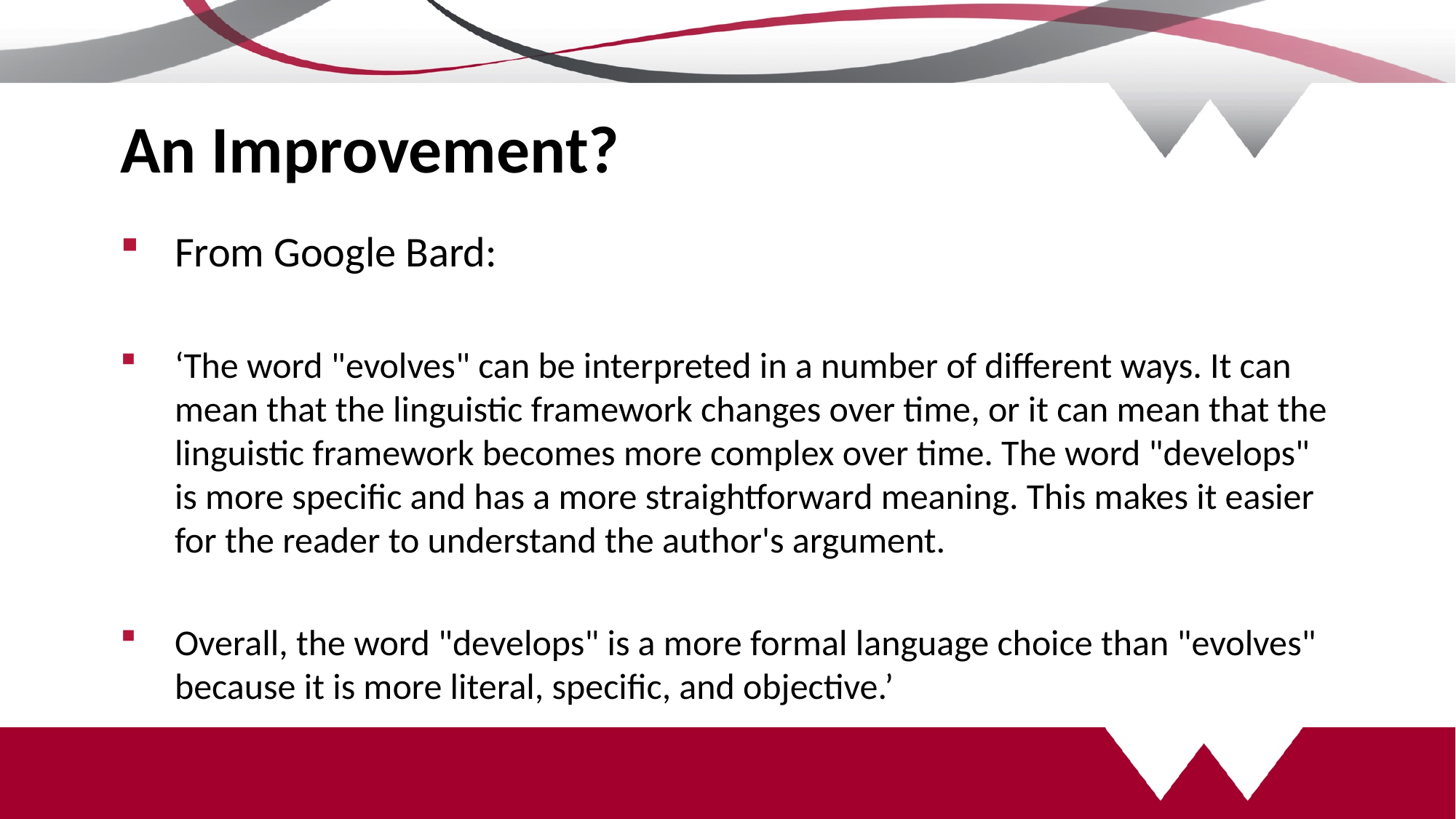

# An Improvement?
From Google Bard:

‘The word "evolves" can be interpreted in a number of different ways. It can mean that the linguistic framework changes over time, or it can mean that the linguistic framework becomes more complex over time. The word "develops" is more specific and has a more straightforward meaning. This makes it easier for the reader to understand the author's argument.

Overall, the word "develops" is a more formal language choice than "evolves" because it is more literal, specific, and objective.’